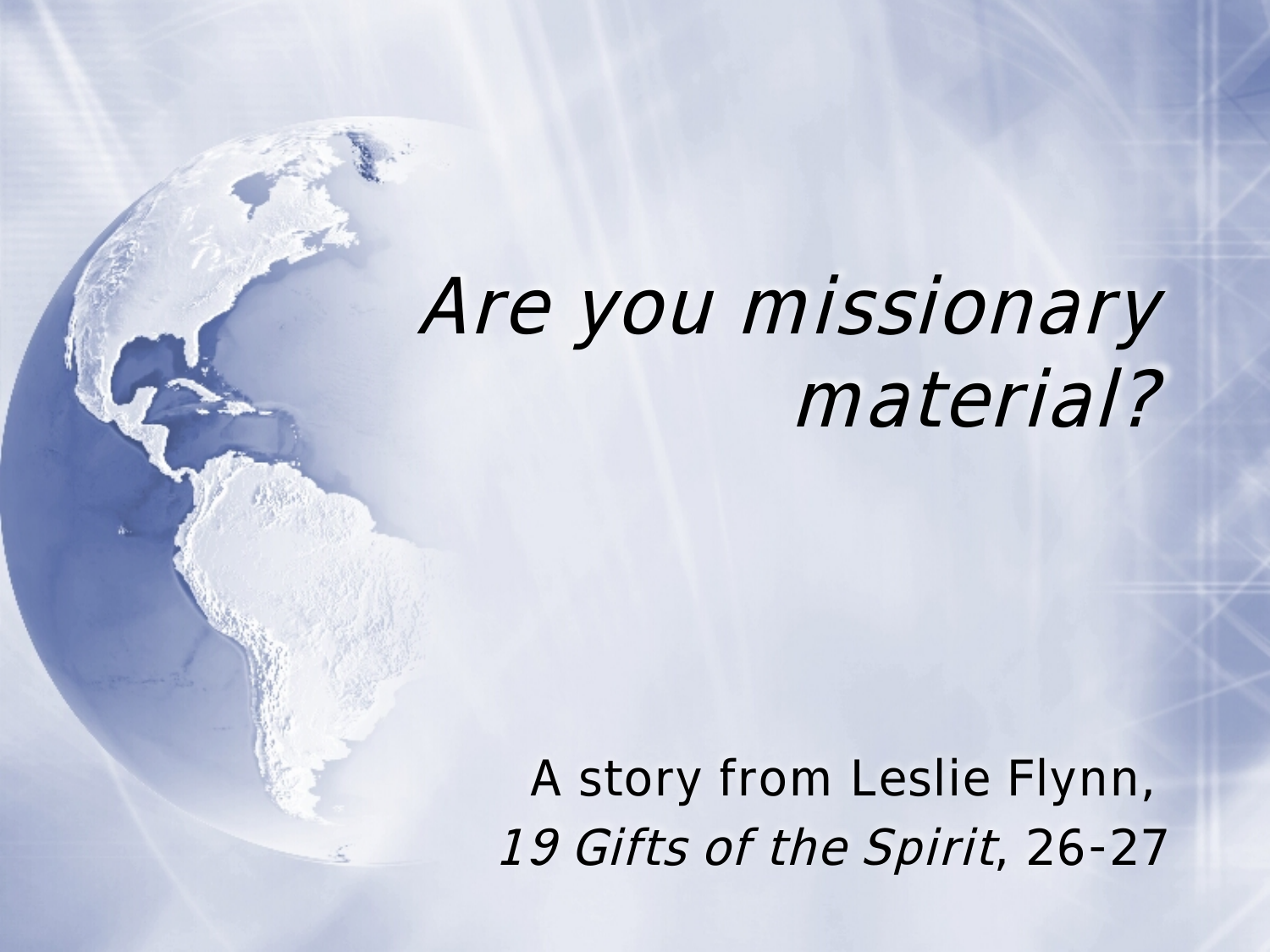

# Are you missionary material?
A story from Leslie Flynn,
19 Gifts of the Spirit, 26-27